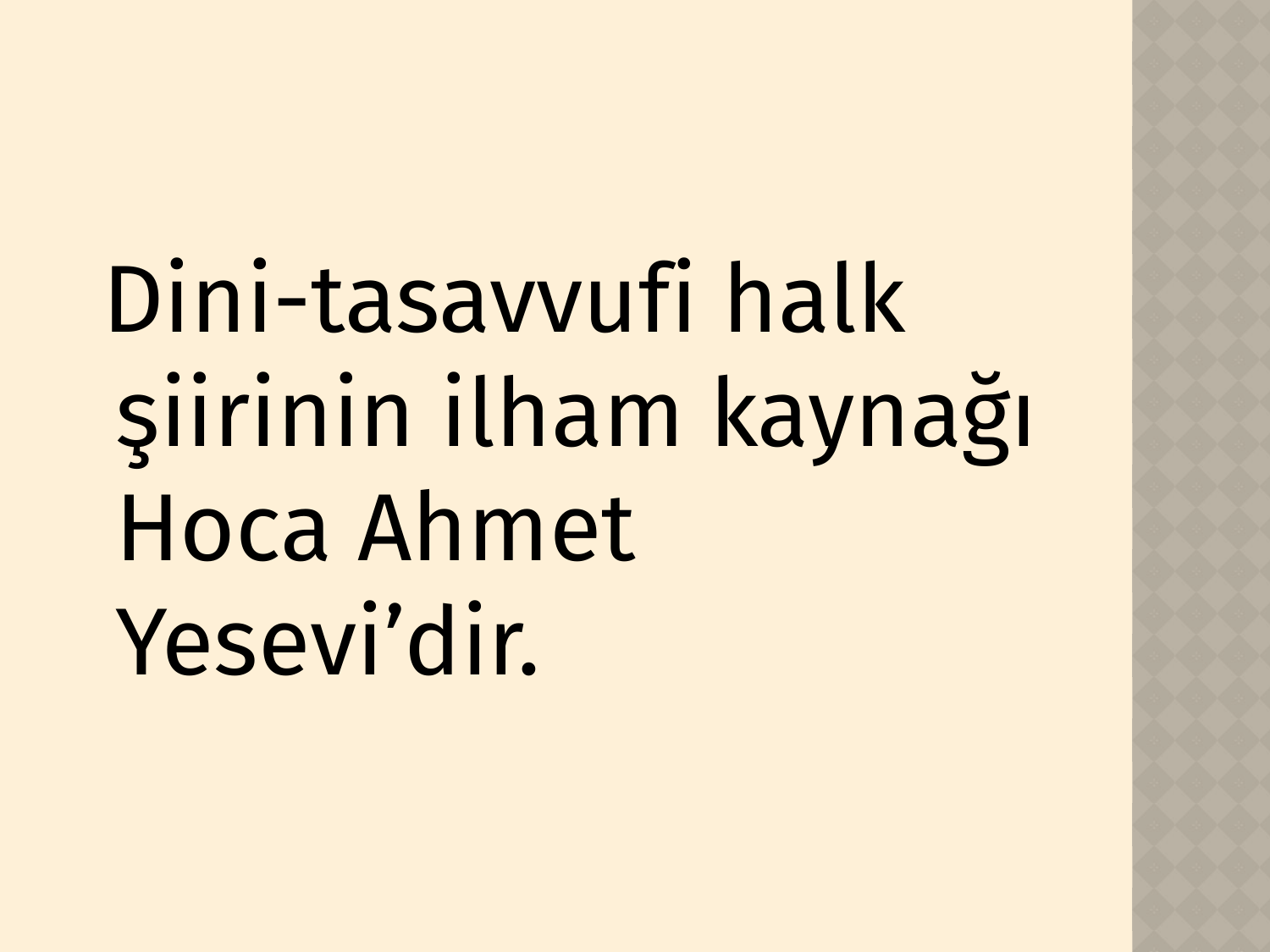

Dini-tasavvufi halk şiirinin ilham kaynağı Hoca Ahmet Yesevi’dir.